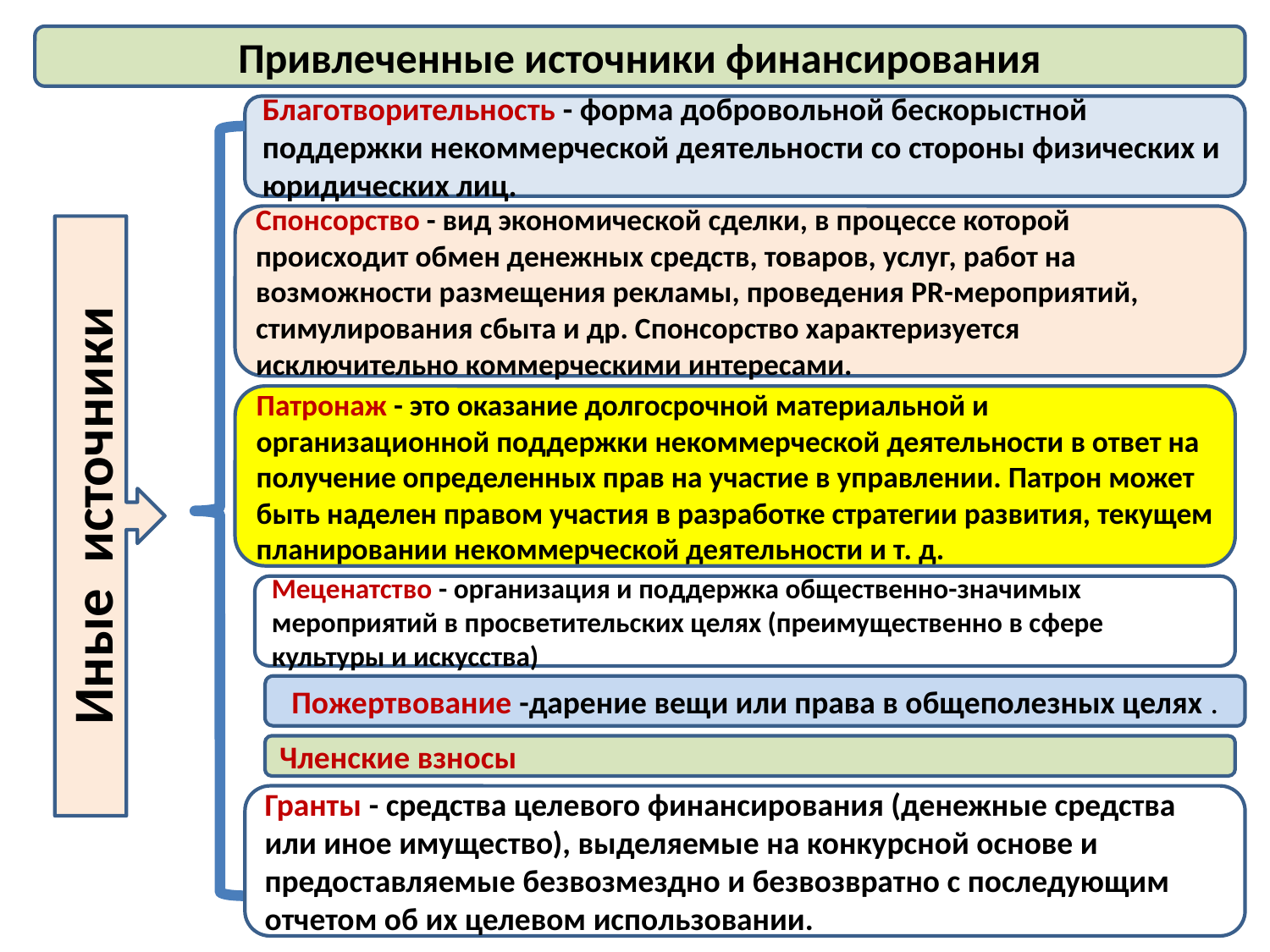

#
Привлеченные источники финансирования

Благотворительность - форма добровольной бескорыстной поддержки некоммерческой деятельности со стороны физических и юридических лиц.

Спонсорство - вид экономической сделки, в процессе которой происходит обмен денежных средств, товаров, услуг, работ на возможности размещения рекламы, проведения PR-мероприятий, стимулирования сбыта и др. Спонсорство характеризуется исключительно коммерческими интересами.
Иные  источники
Патронаж - это оказание долгосрочной материальной и организационной поддержки некоммерческой деятельности в ответ на получение определенных прав на участие в управлении. Патрон может быть наделен правом участия в разработке стратегии развития, текущем планировании некоммерческой деятельности и т. д.
Меценатство - организация и поддержка общественно-значимых мероприятий в просветительских целях (преимущественно в сфере культуры и искусства)
Пожертвование -дарение вещи или права в общеполезных целях .
Членские взносы
Гранты - средства целевого финансирования (денежные средства или иное имущество), выделяемые на конкурсной основе и предоставляемые безвозмездно и безвозвратно с последующим отчетом об их целевом использовании.